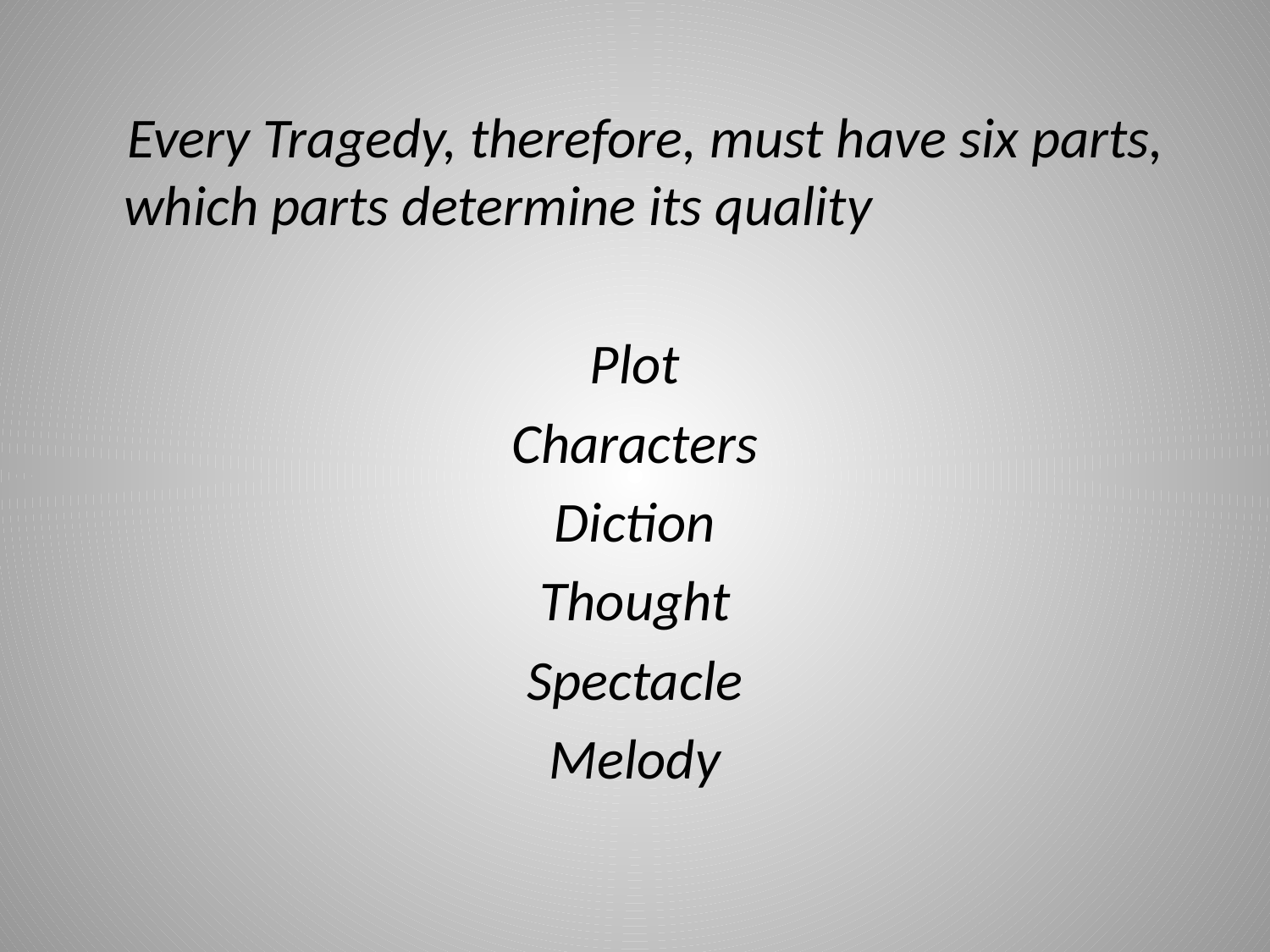

Every Tragedy, therefore, must have six parts, which parts determine its quality

Plot
Characters
Diction
Thought
Spectacle
Melody